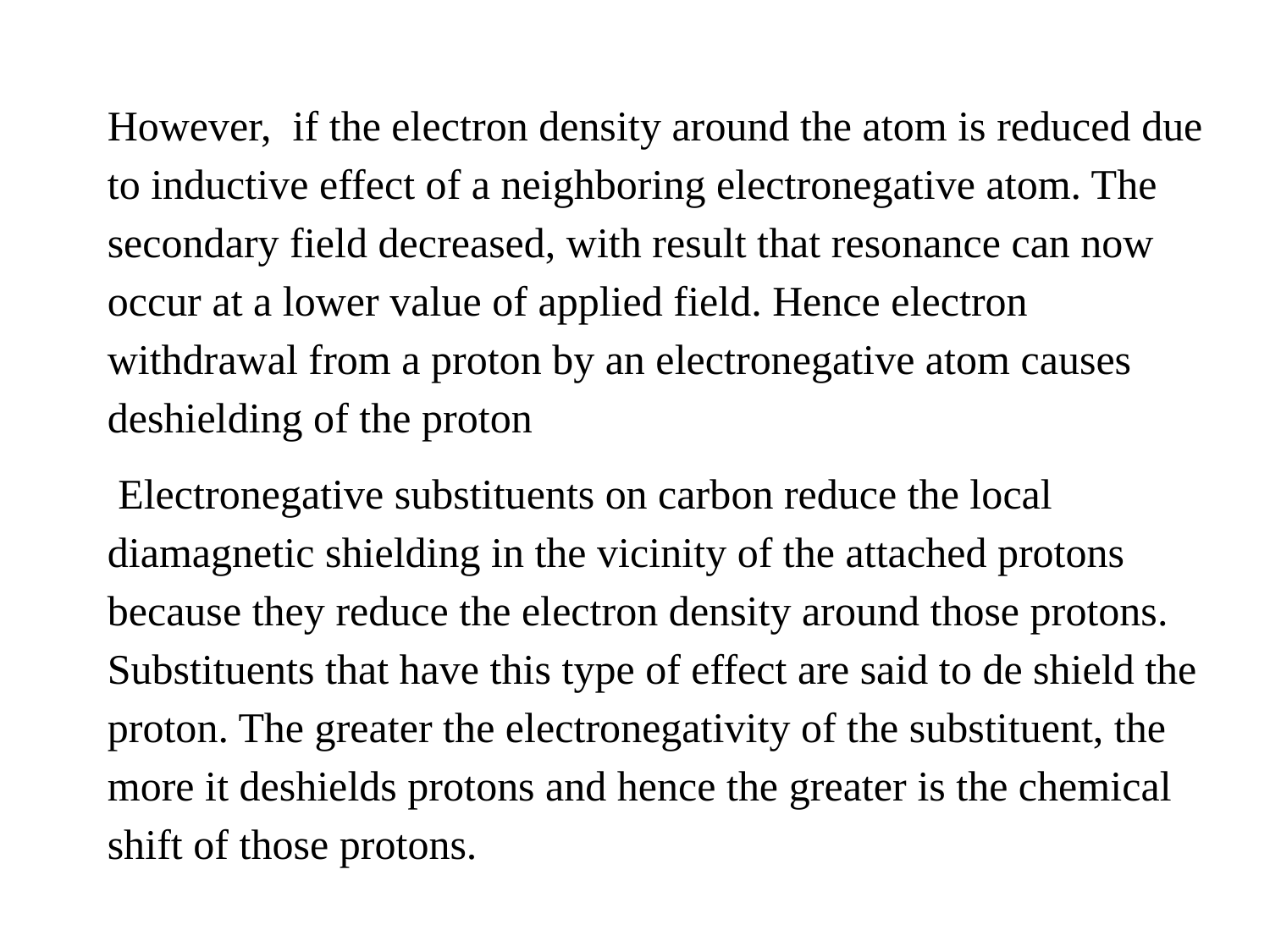

However,  if the electron density around the atom is reduced due to inductive effect of a neighboring electronegative atom. The secondary field decreased, with result that resonance can now occur at a lower value of applied field. Hence electron withdrawal from a proton by an electronegative atom causes deshielding of the proton
 Electronegative substituents on carbon reduce the local diamagnetic shielding in the vicinity of the attached protons because they reduce the electron density around those protons. Substituents that have this type of effect are said to de shield the proton. The greater the electronegativity of the substituent, the more it deshields protons and hence the greater is the chemical shift of those protons.